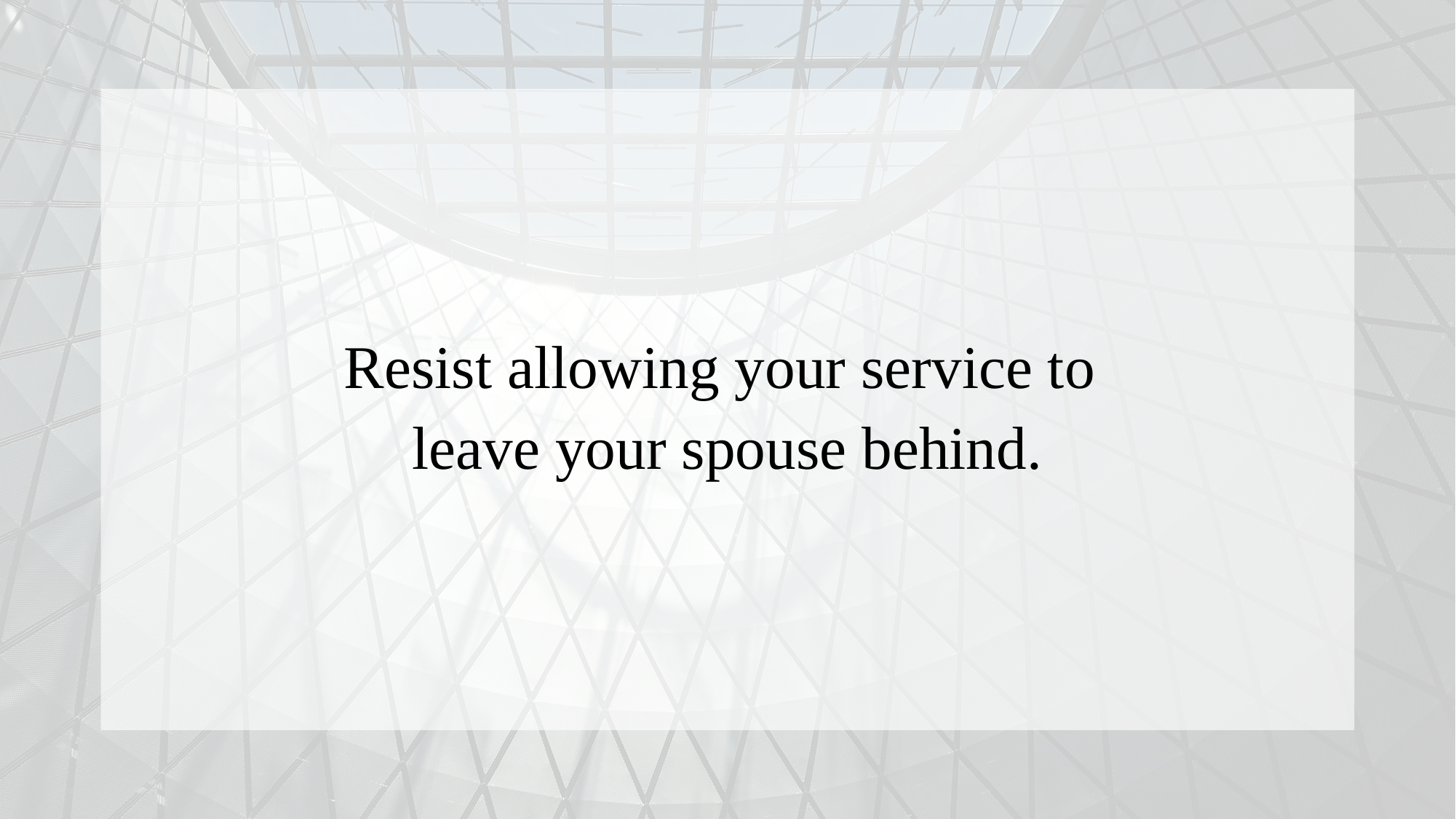

Resist allowing your service to
leave your spouse behind.